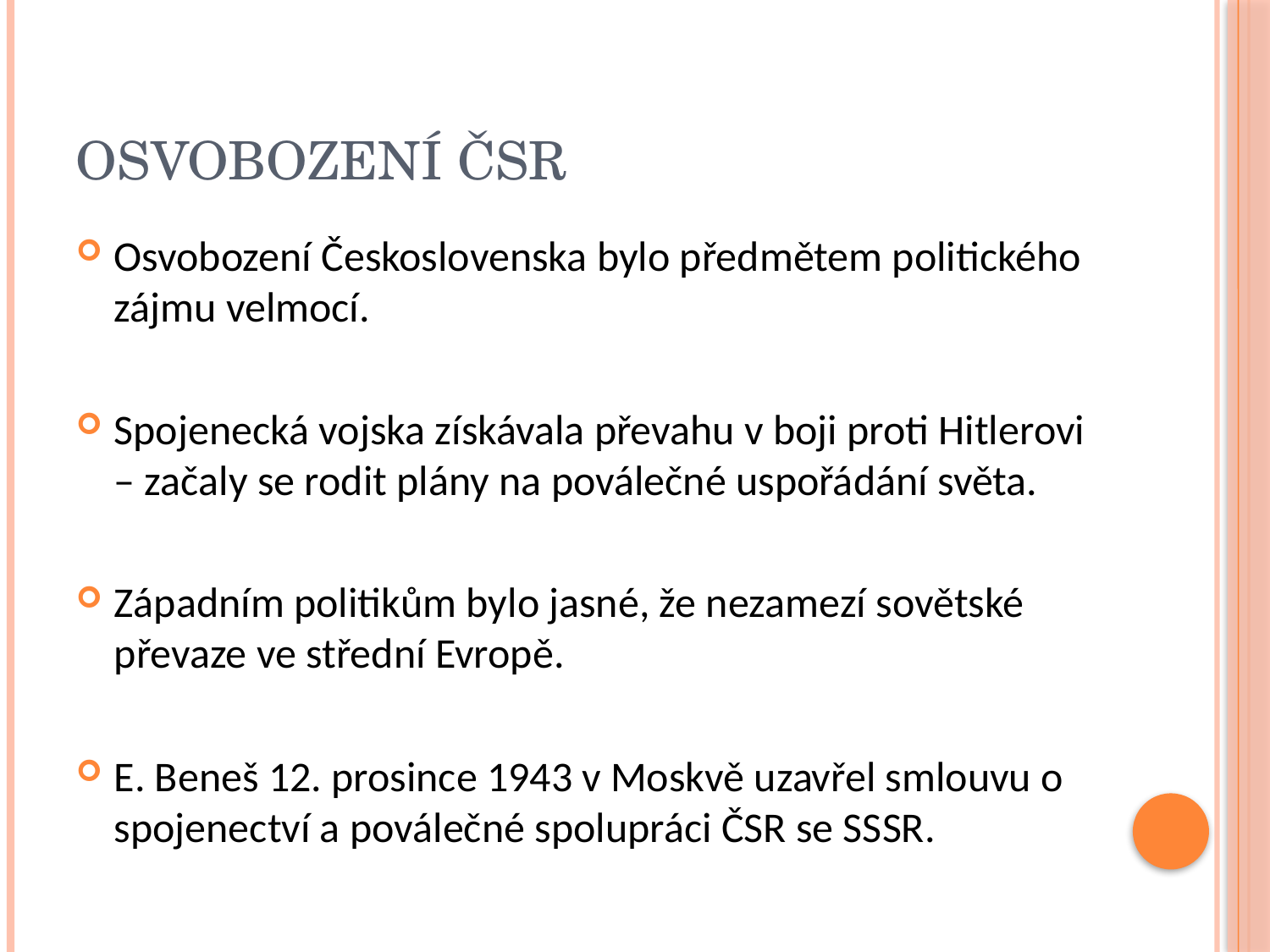

# Osvobození ČSR
Osvobození Československa bylo předmětem politického zájmu velmocí.

Spojenecká vojska získávala převahu v boji proti Hitlerovi – začaly se rodit plány na poválečné uspořádání světa.

Západním politikům bylo jasné, že nezamezí sovětské převaze ve střední Evropě.

E. Beneš 12. prosince 1943 v Moskvě uzavřel smlouvu o spojenectví a poválečné spolupráci ČSR se SSSR.